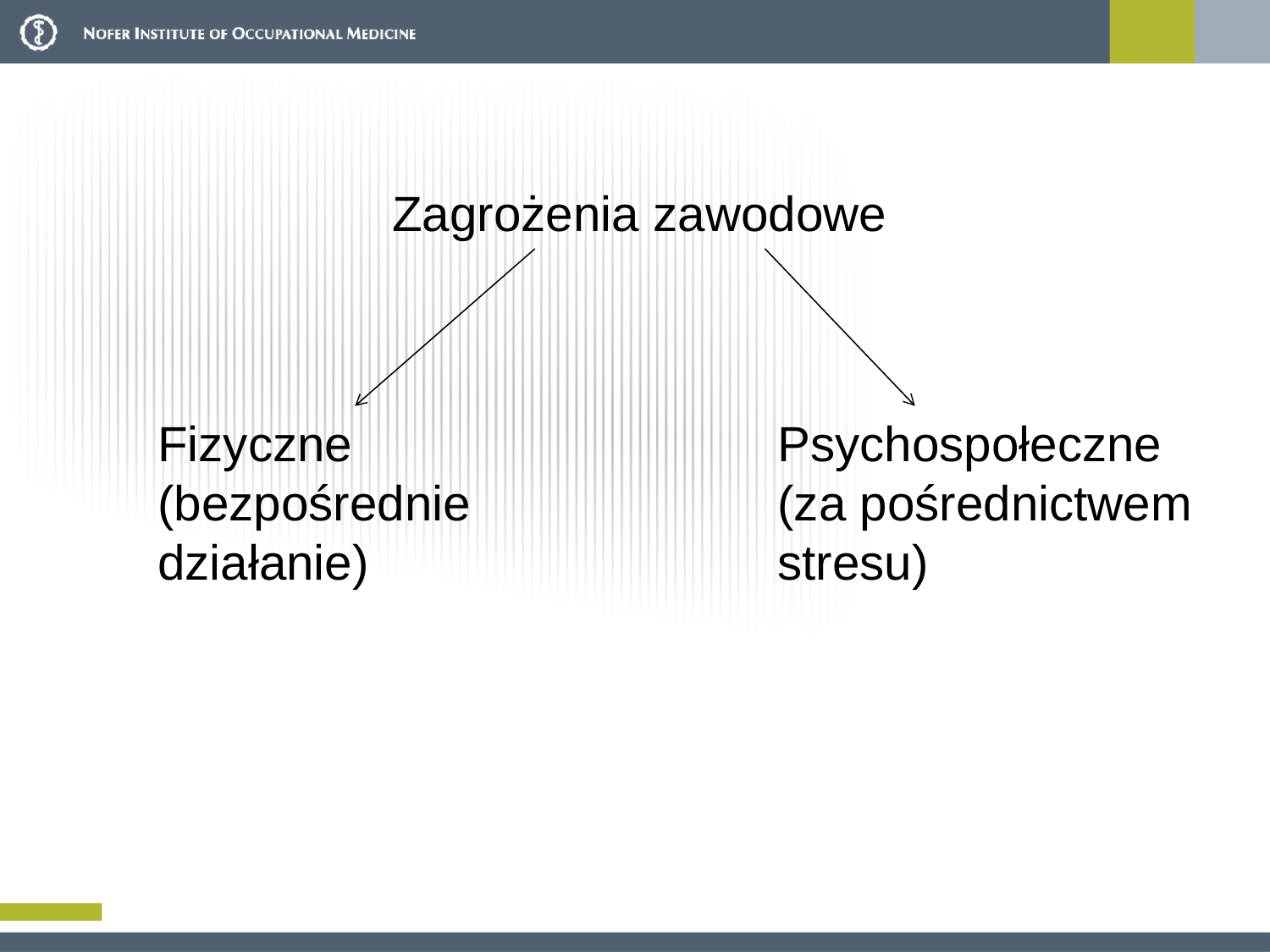

Zagrożenia zawodowe
Fizyczne (bezpośrednie działanie)
Psychospołeczne (za pośrednictwem stresu)